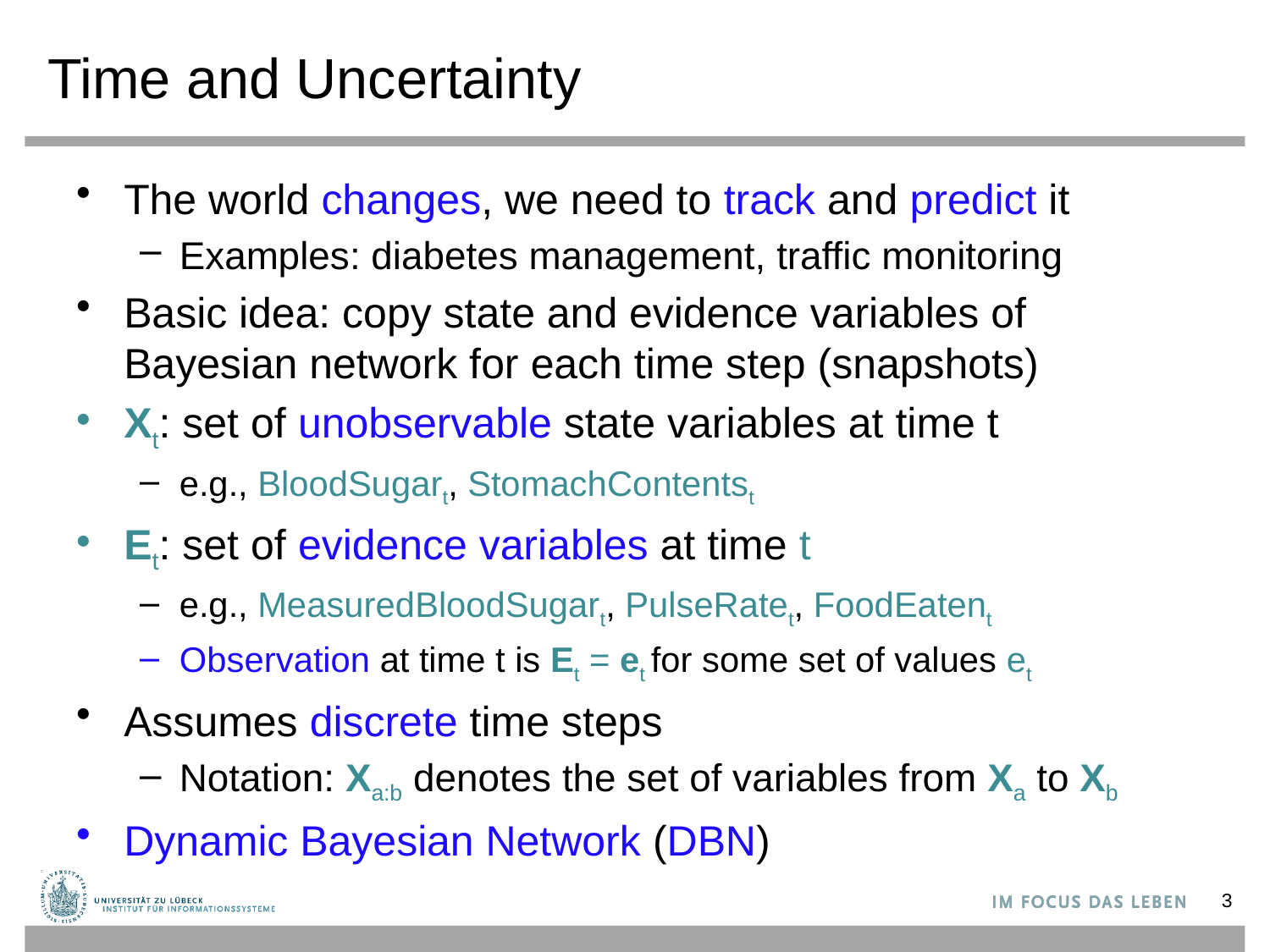

# Time and Uncertainty
The world changes, we need to track and predict it
Examples: diabetes management, traffic monitoring
Basic idea: copy state and evidence variables of
Bayesian network for each time step (snapshots)
Xt: set of unobservable state variables at time t
e.g., BloodSugart, StomachContentst
Et: set of evidence variables at time t
e.g., MeasuredBloodSugart, PulseRatet, FoodEatent
Observation at time t is Et = et for some set of values et
Assumes discrete time steps
Notation: Xa:b denotes the set of variables from Xa to Xb
Dynamic Bayesian Network (DBN)

3